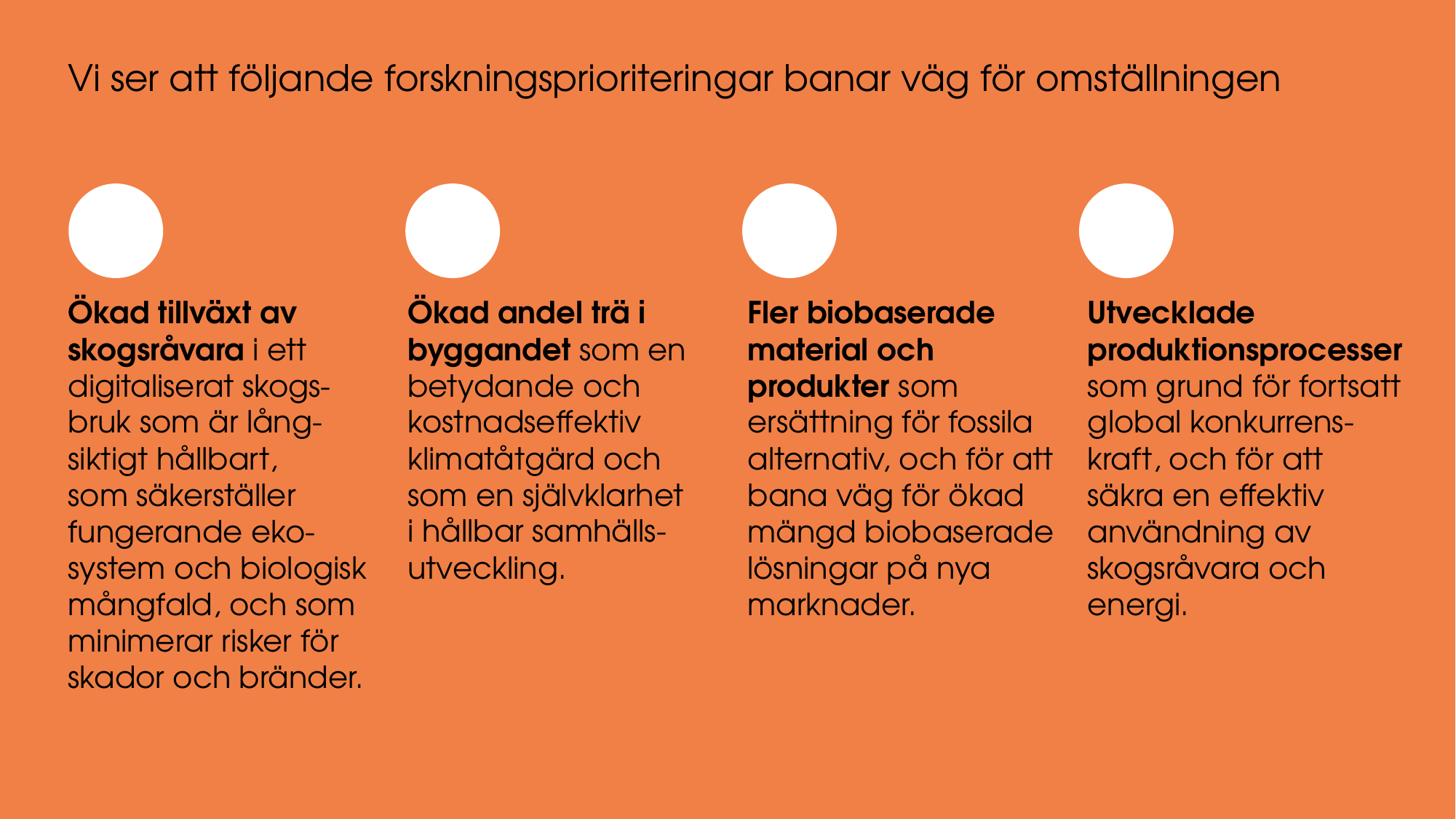

Vi ser att följande forskningsprioriteringar banar väg för omställningen

Ökad tillväxt av skogsråvara i ett digitaliserat skogs-bruk som är lång-siktigt hållbart,
som säkerställer fungerande eko-system och biologisk mångfald, och som minimerar risker för skador och bränder.
Ökad andel trä i byggandet som en betydande och kostnadseffektiv klimatåtgärd och som en självklarhet
i hållbar samhälls-utveckling.
Fler biobaserade material och produkter som ersättning för fossila alternativ, och för att bana väg för ökad mängd biobaserade lösningar på nya marknader.
Utvecklade produktionsprocesser som grund för fortsatt global konkurrens-kraft, och för att säkra en effektiv användning av skogsråvara och energi.